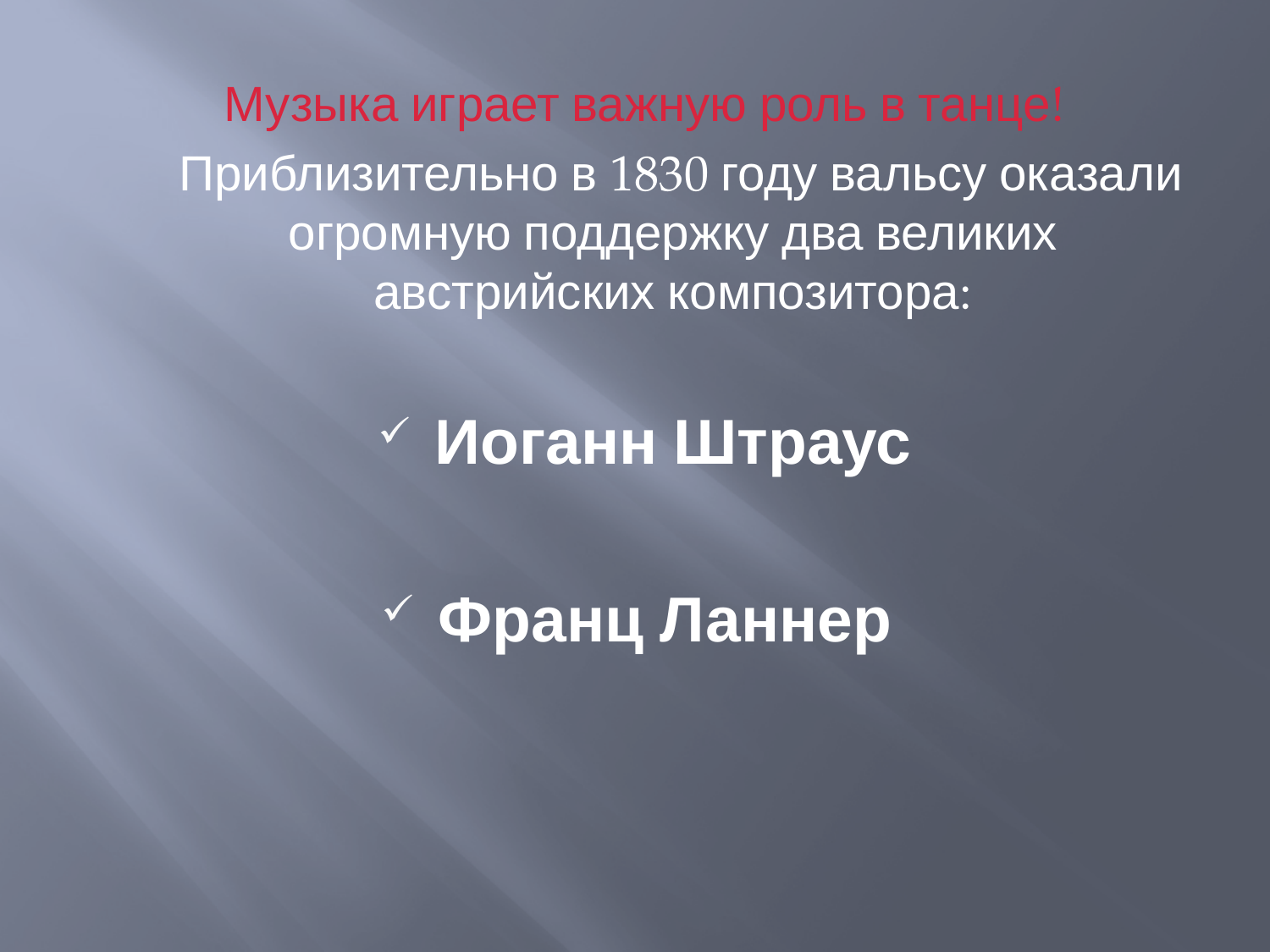

Музыка играет важную роль в танце!
      Приблизительно в 1830 году вальсу оказали огромную поддержку два великих австрийских композитора:

Иоганн Штраус

Франц Ланнер